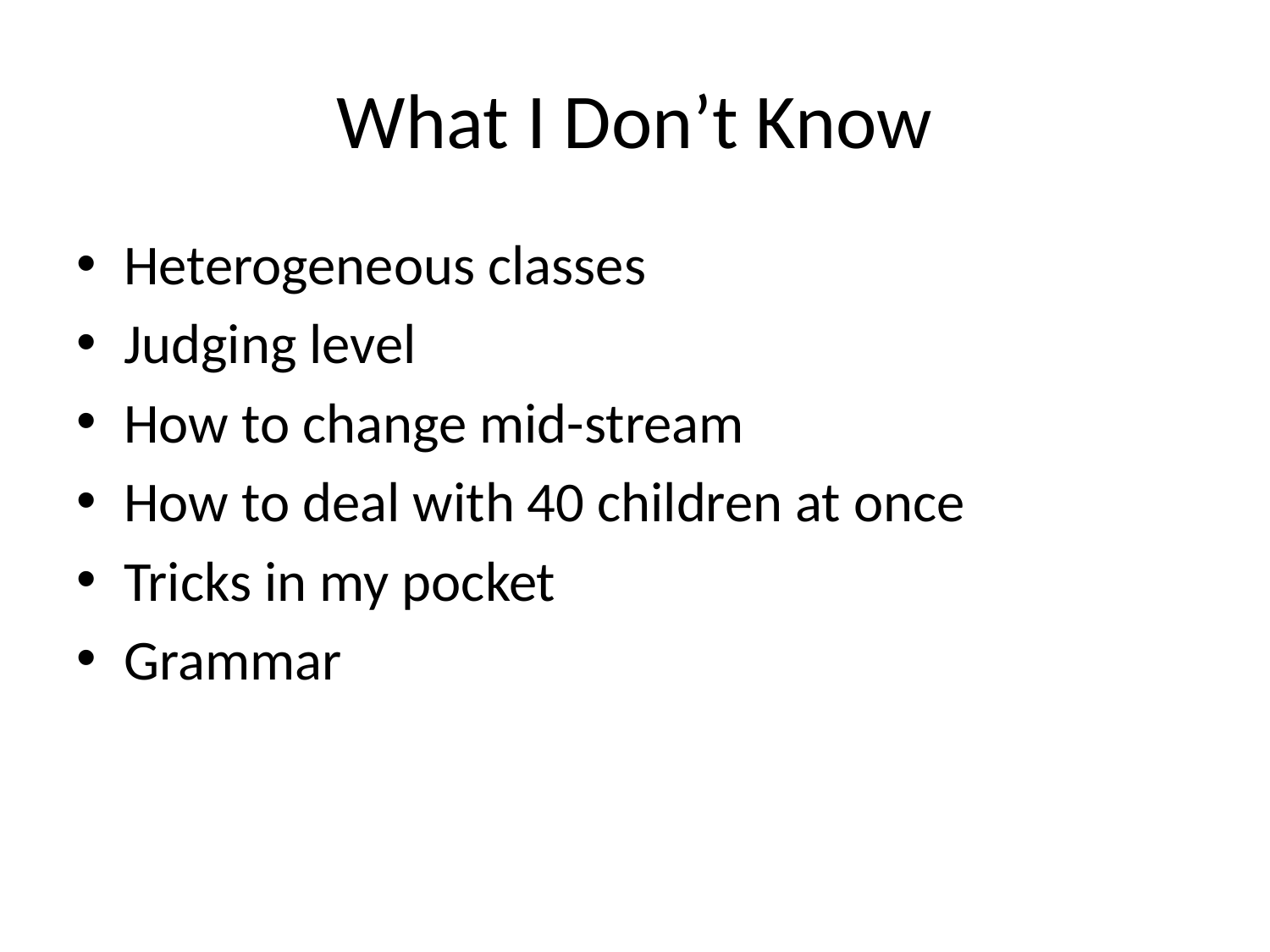

# What I Don’t Know
Heterogeneous classes
Judging level
How to change mid-stream
How to deal with 40 children at once
Tricks in my pocket
Grammar